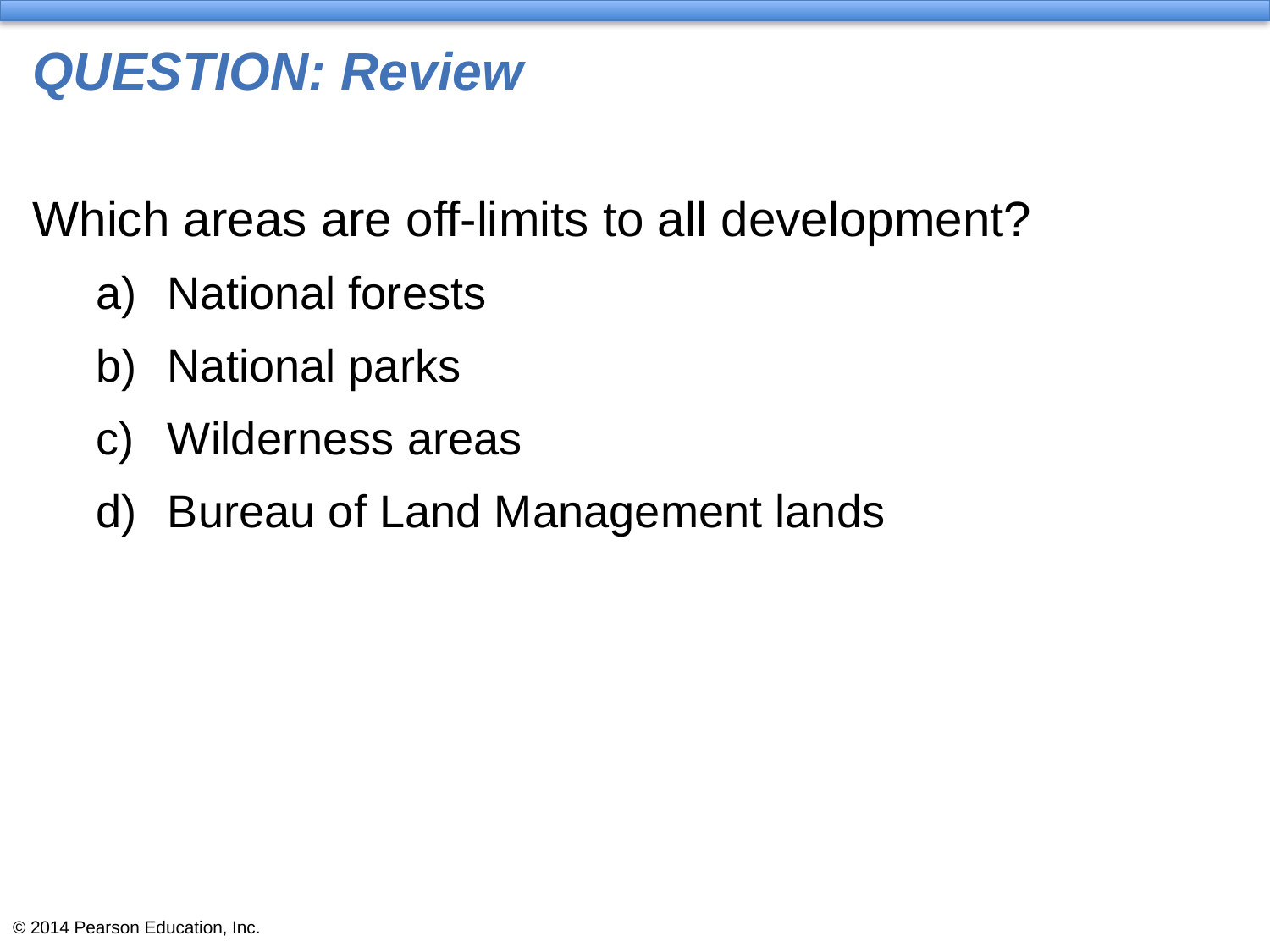

# QUESTION: Review
Which areas are off-limits to all development?
National forests
National parks
Wilderness areas
Bureau of Land Management lands